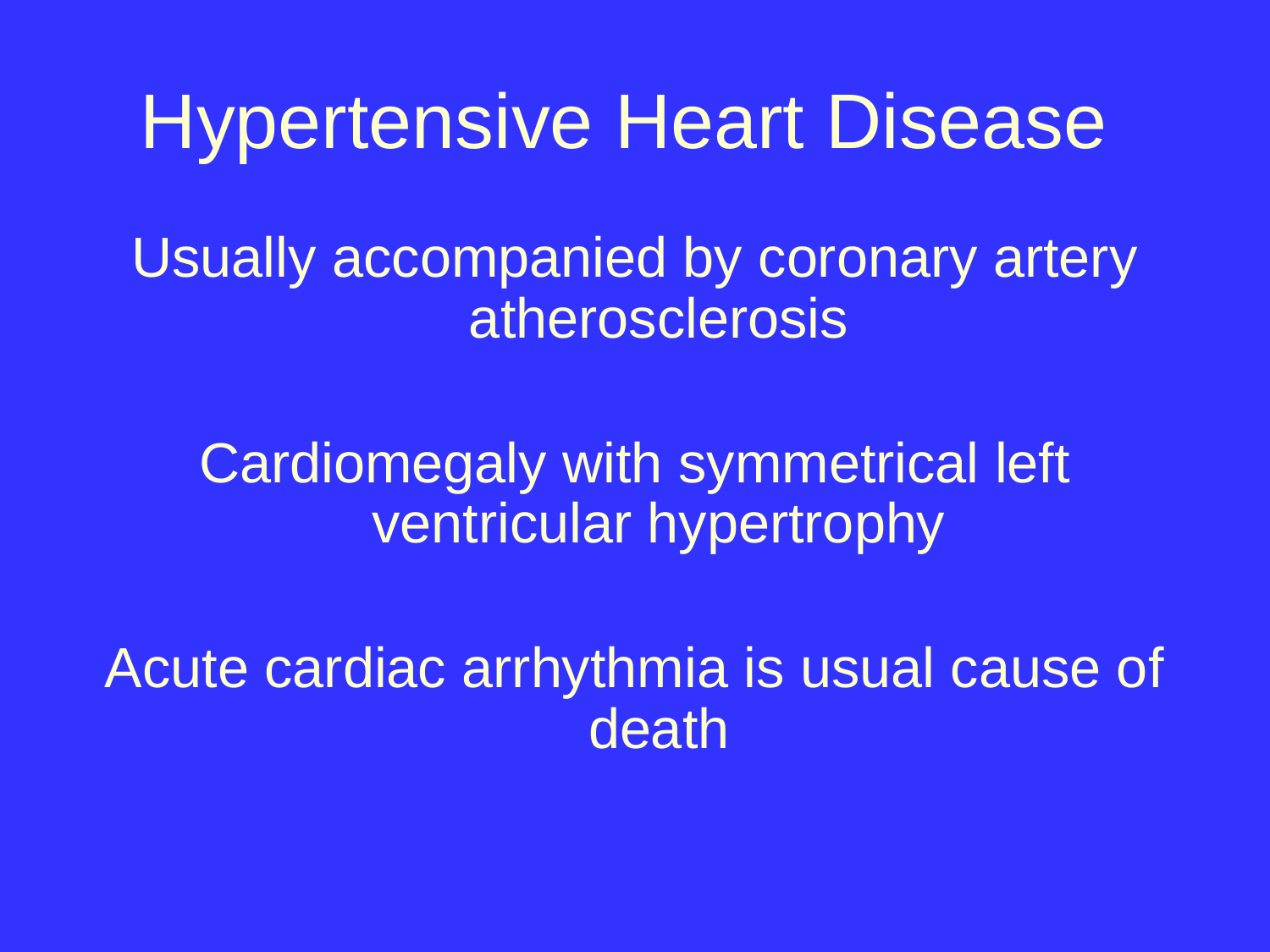

# Hypertensive Heart Disease
Usually accompanied by coronary artery atherosclerosis

Cardiomegaly with symmetrical left ventricular hypertrophy

Acute cardiac arrhythmia is usual cause of death